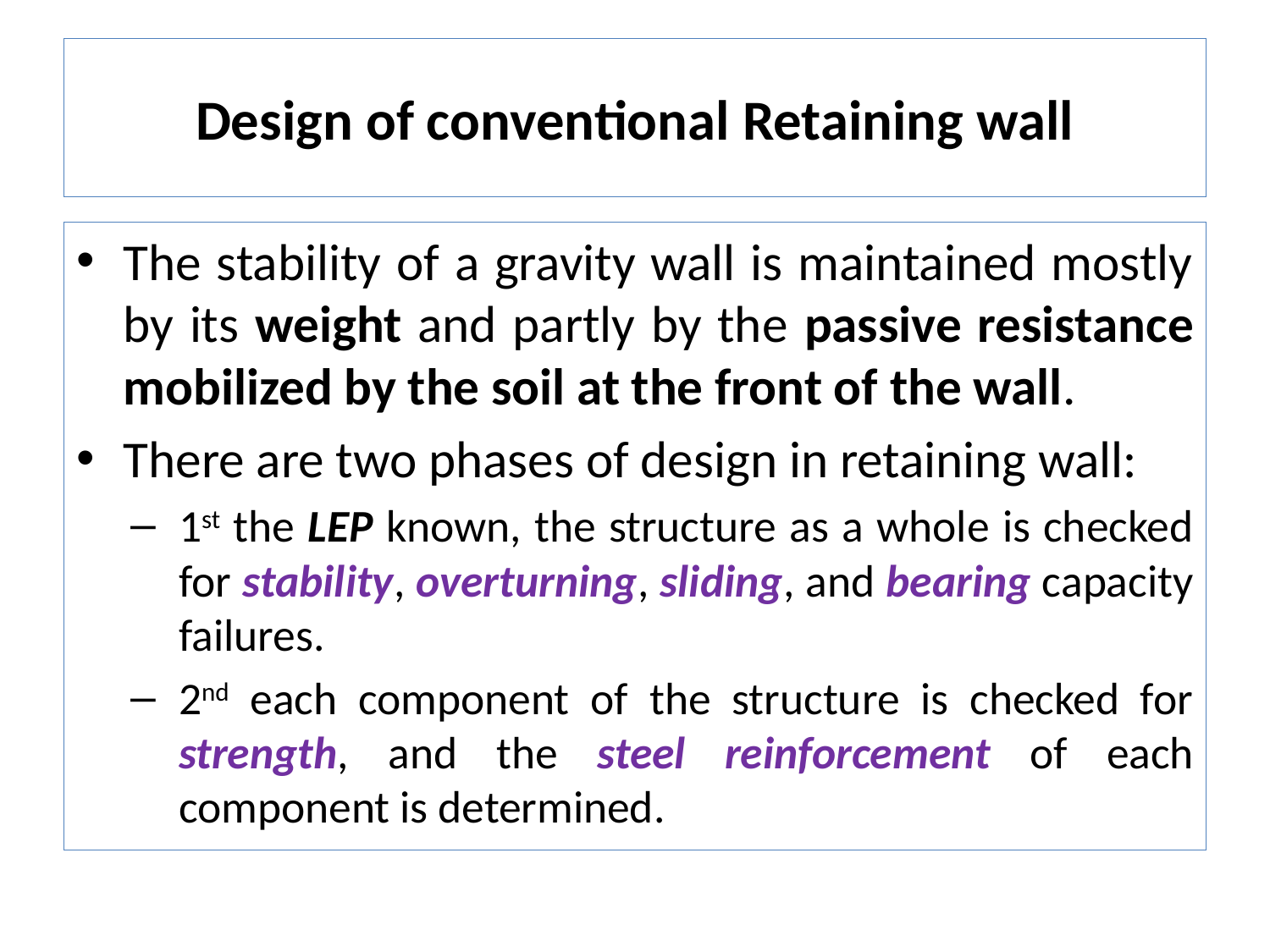

# Design of conventional Retaining wall
The stability of a gravity wall is maintained mostly by its weight and partly by the passive resistance mobilized by the soil at the front of the wall.
There are two phases of design in retaining wall:
1st the LEP known, the structure as a whole is checked for stability, overturning, sliding, and bearing capacity failures.
2nd each component of the structure is checked for strength, and the steel reinforcement of each component is determined.